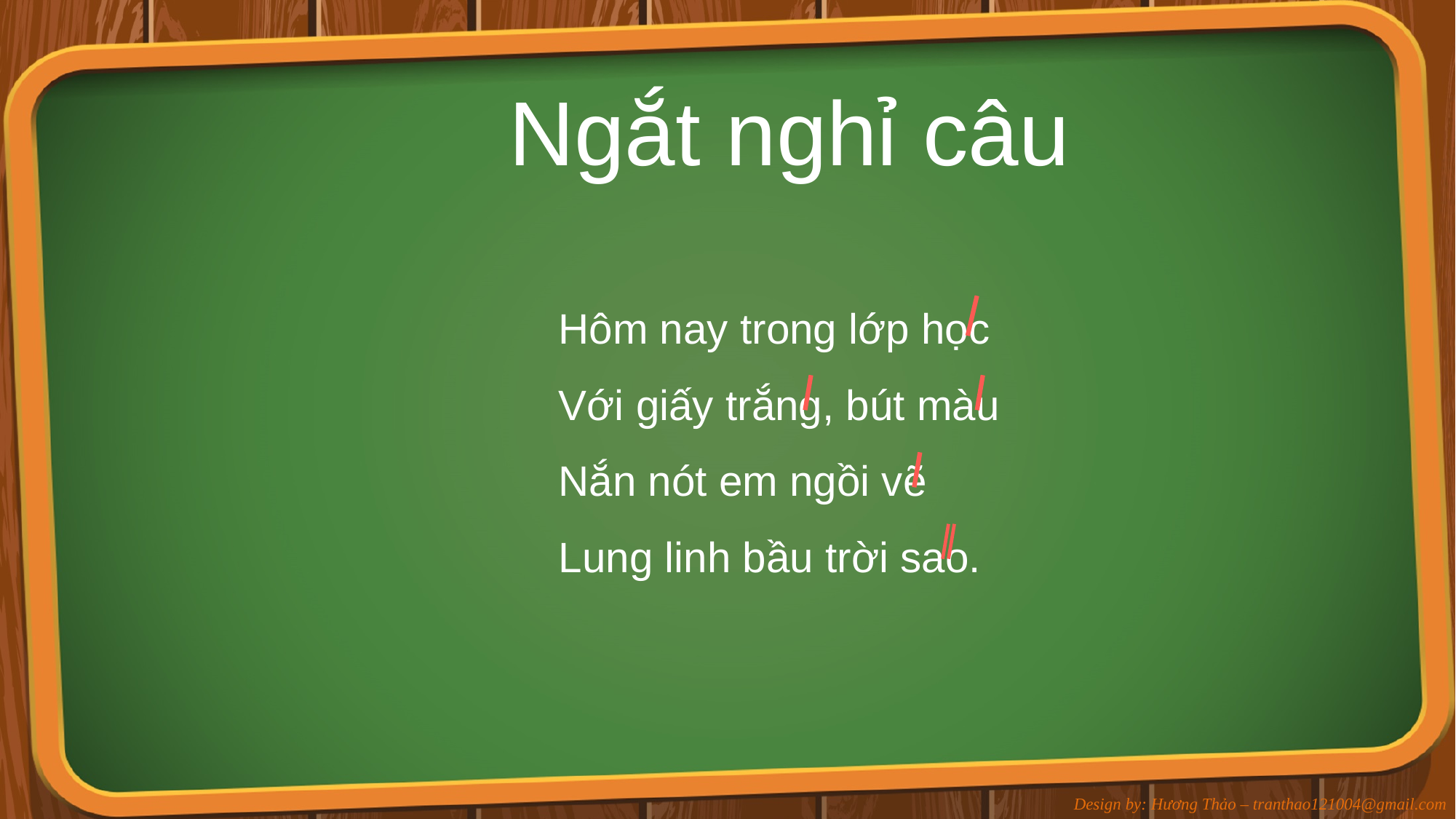

Ngắt nghỉ câu
Hôm nay trong lớp học
Với giấy trắng, bút màu
Nắn nót em ngồi vẽ
Lung linh bầu trời sao.